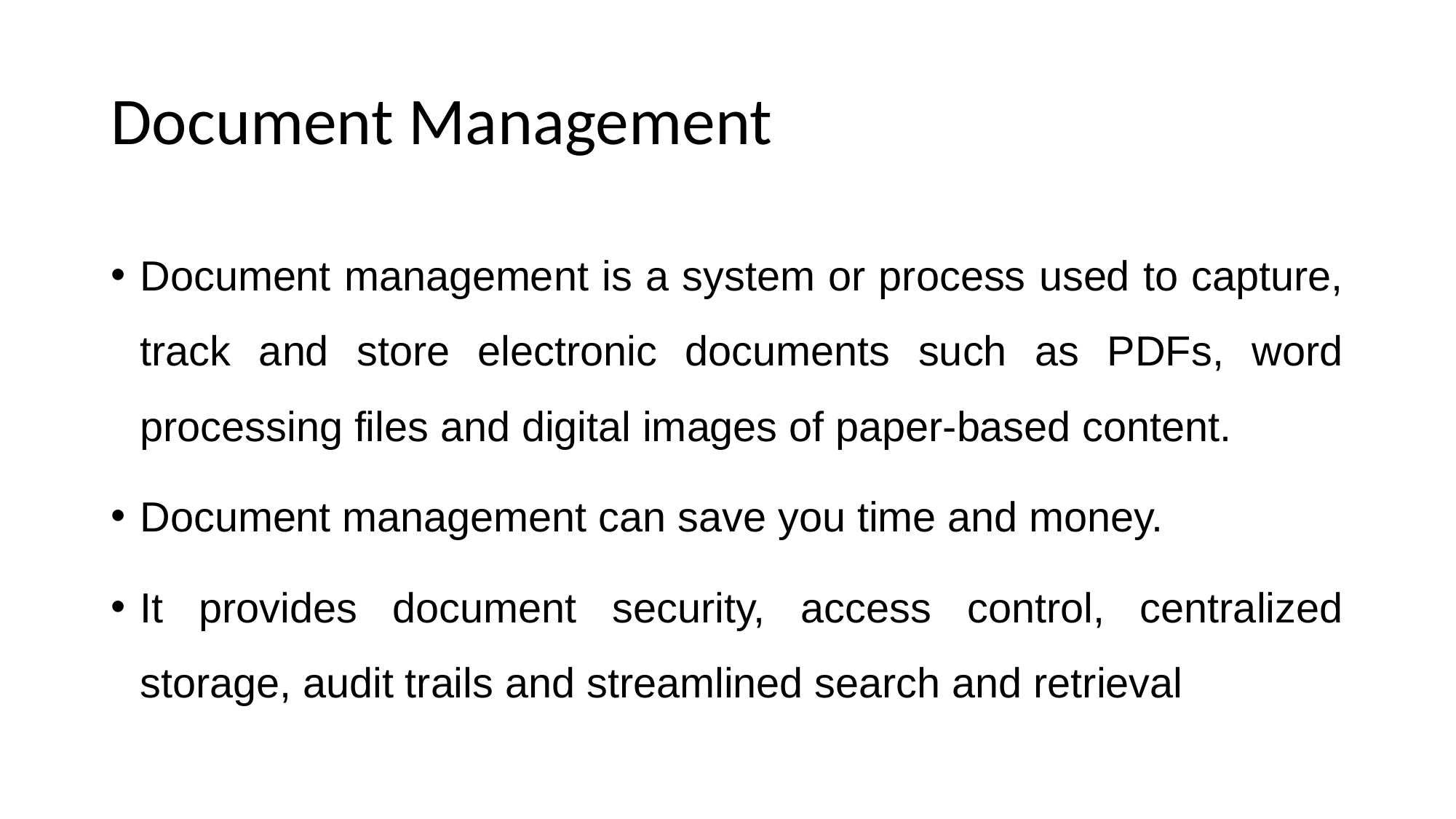

# Document Management
Document management is a system or process used to capture, track and store electronic documents such as PDFs, word processing files and digital images of paper-based content.
Document management can save you time and money.
It provides document security, access control, centralized storage, audit trails and streamlined search and retrieval